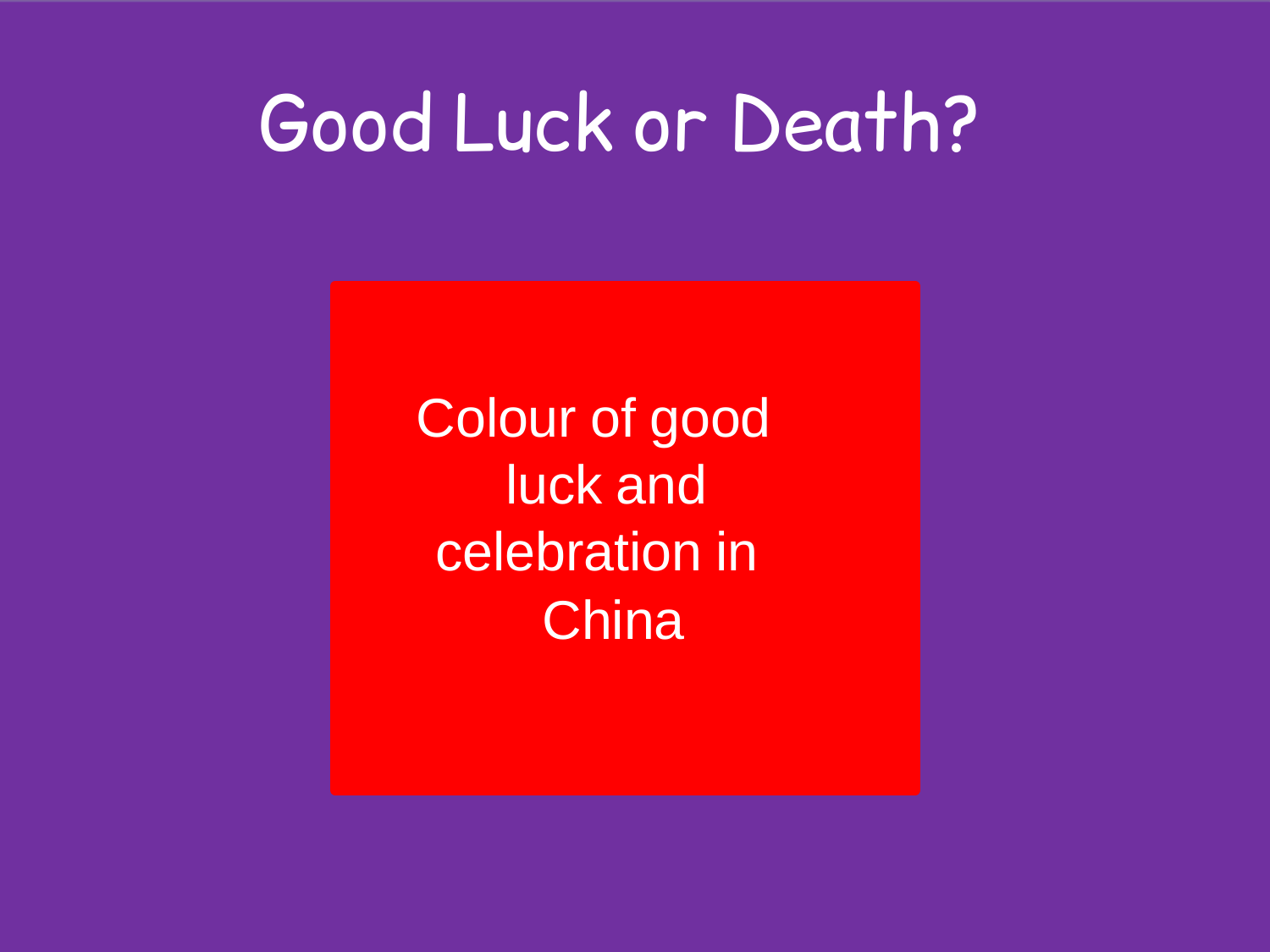

Good Luck or Death?

Colour of good
luck and
celebration in
China